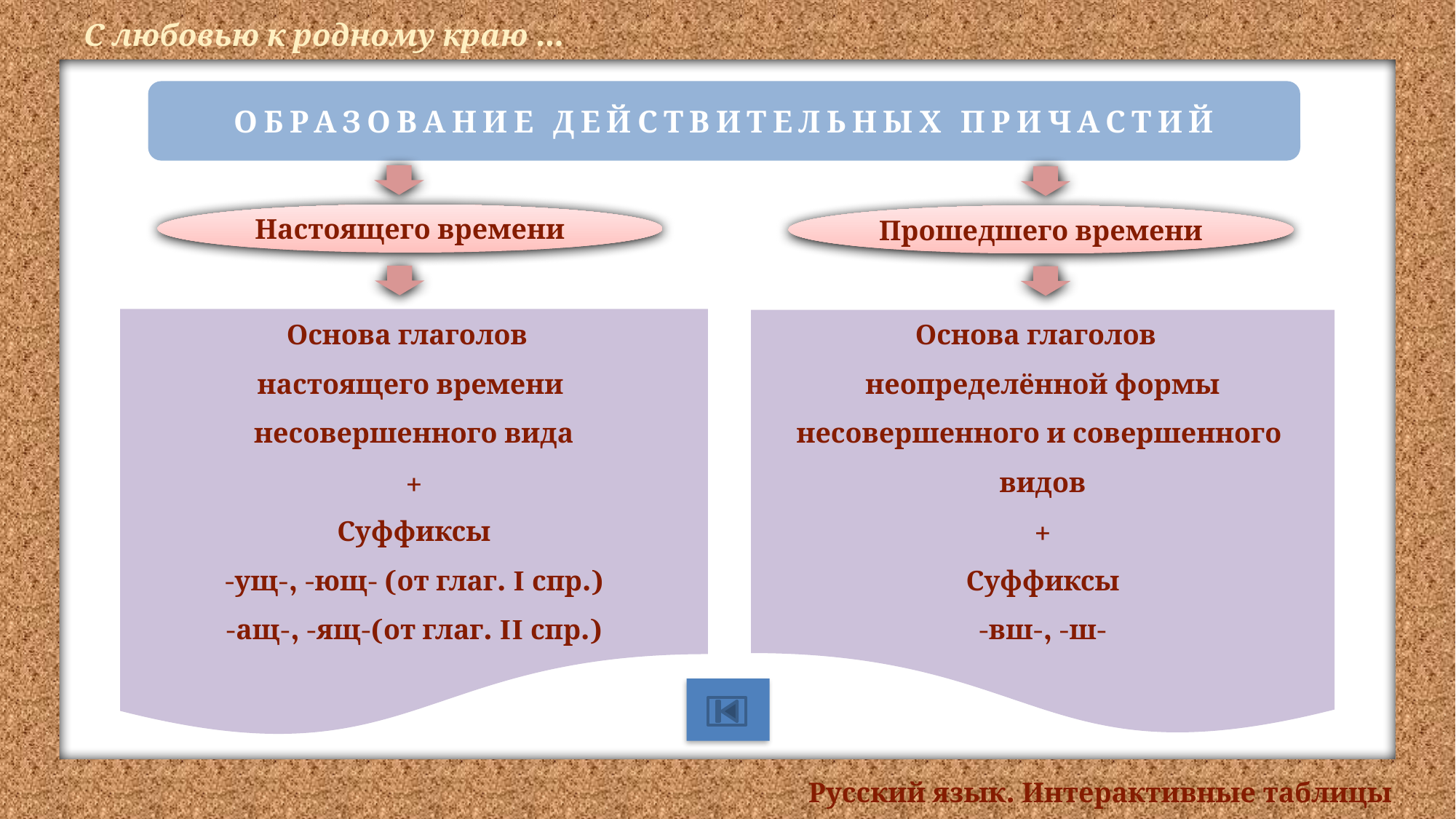

С любовью к родному краю …
ОБРАЗОВАНИЕ ДЕЙСТВИТЕЛЬНЫХ ПРИЧАСТИЙ

Настоящего времени

Прошедшего времени

Основа глаголов
настоящего времени
несовершенного вида
+
Суффиксы
-ущ-, -ющ- (от глаг. I спр.)
-ащ-, -ящ-(от глаг. II спр.)

Основа глаголов
неопределённой формы несовершенного и совершенного  видов
+
Суффиксы
-вш-, -ш-

Русский язык. Интерактивные таблицы